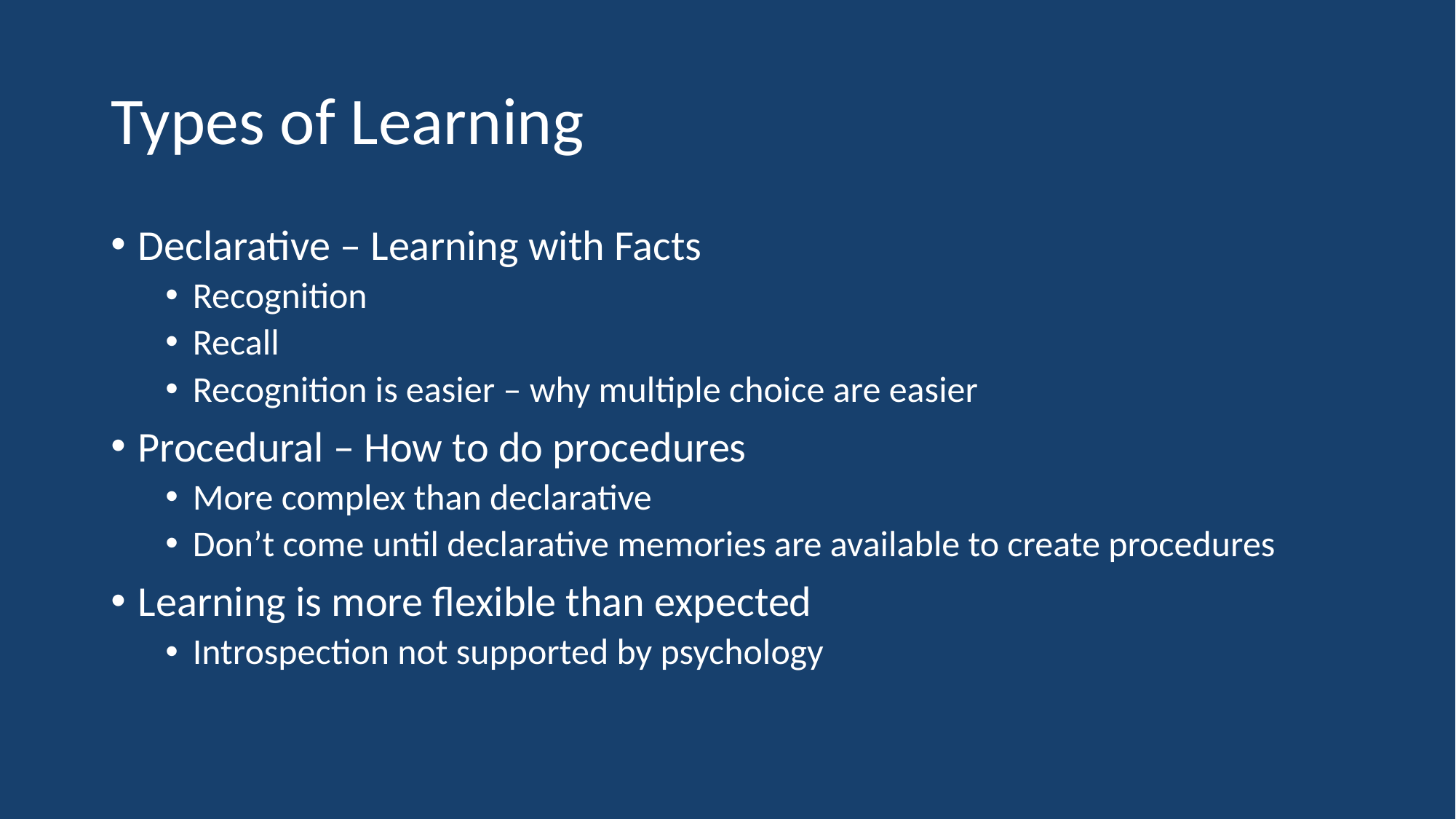

# Types of Learning
Declarative – Learning with Facts
Recognition
Recall
Recognition is easier – why multiple choice are easier
Procedural – How to do procedures
More complex than declarative
Don’t come until declarative memories are available to create procedures
Learning is more flexible than expected
Introspection not supported by psychology